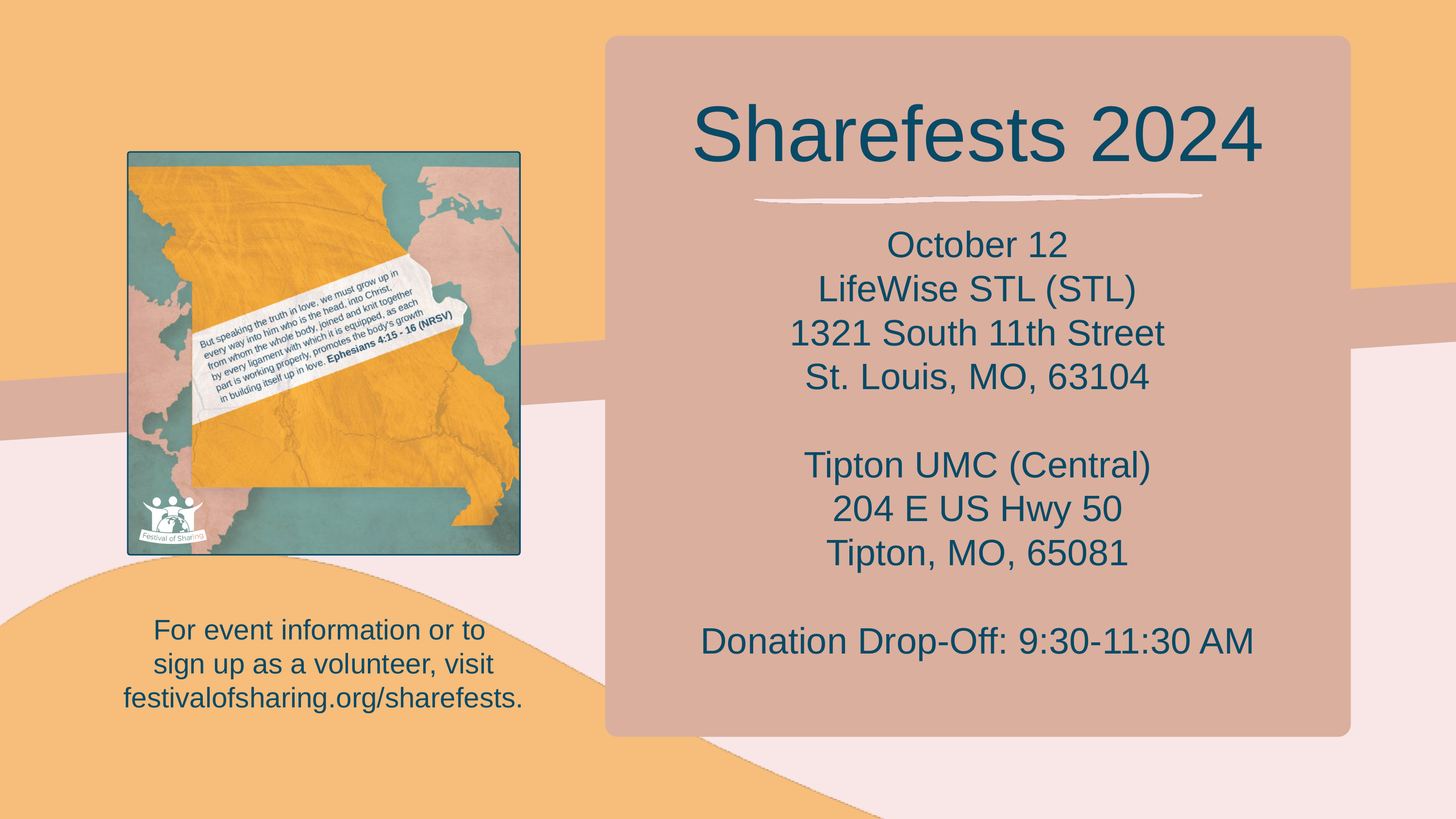

Sharefests 2024

October 12
LifeWise STL (STL)
1321 South 11th Street
St. Louis, MO, 63104

Tipton UMC (Central)
204 E US Hwy 50
Tipton, MO, 65081

Donation Drop-Off: 9:30-11:30 AM

For event information or to
sign up as a volunteer, visit festivalofsharing.org/sharefests.